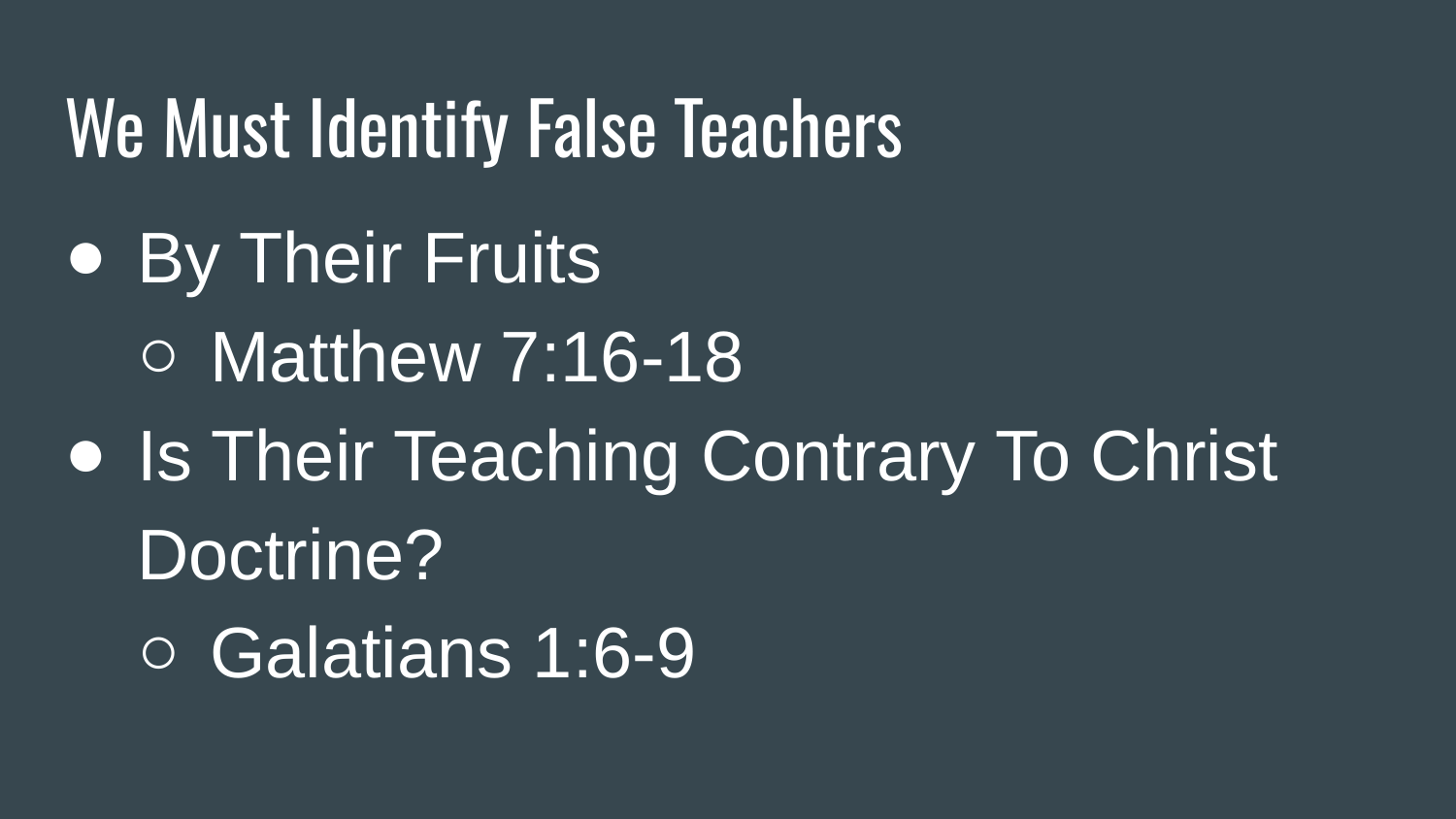

# We Must Identify False Teachers
By Their Fruits
Matthew 7:16-18
Is Their Teaching Contrary To Christ Doctrine?
Galatians 1:6-9